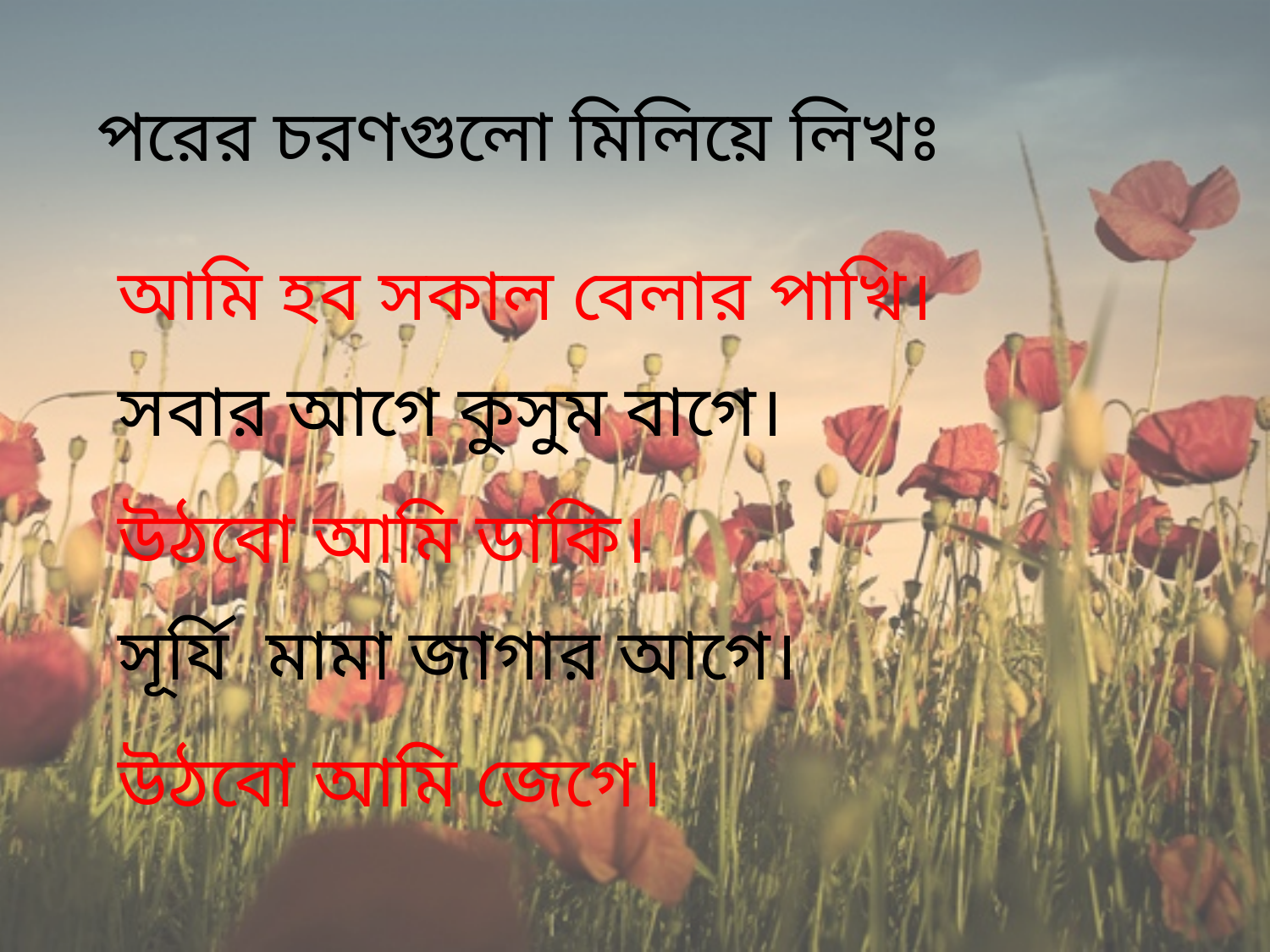

পরের চরণগুলো মিলিয়ে লিখঃ
আমি হব সকাল বেলার পাখি।
সবার আগে কুসুম বাগে।
উঠবো আমি ডাকি।
সূর্যি  মামা জাগার আগে।
উঠবো আমি জেগে।